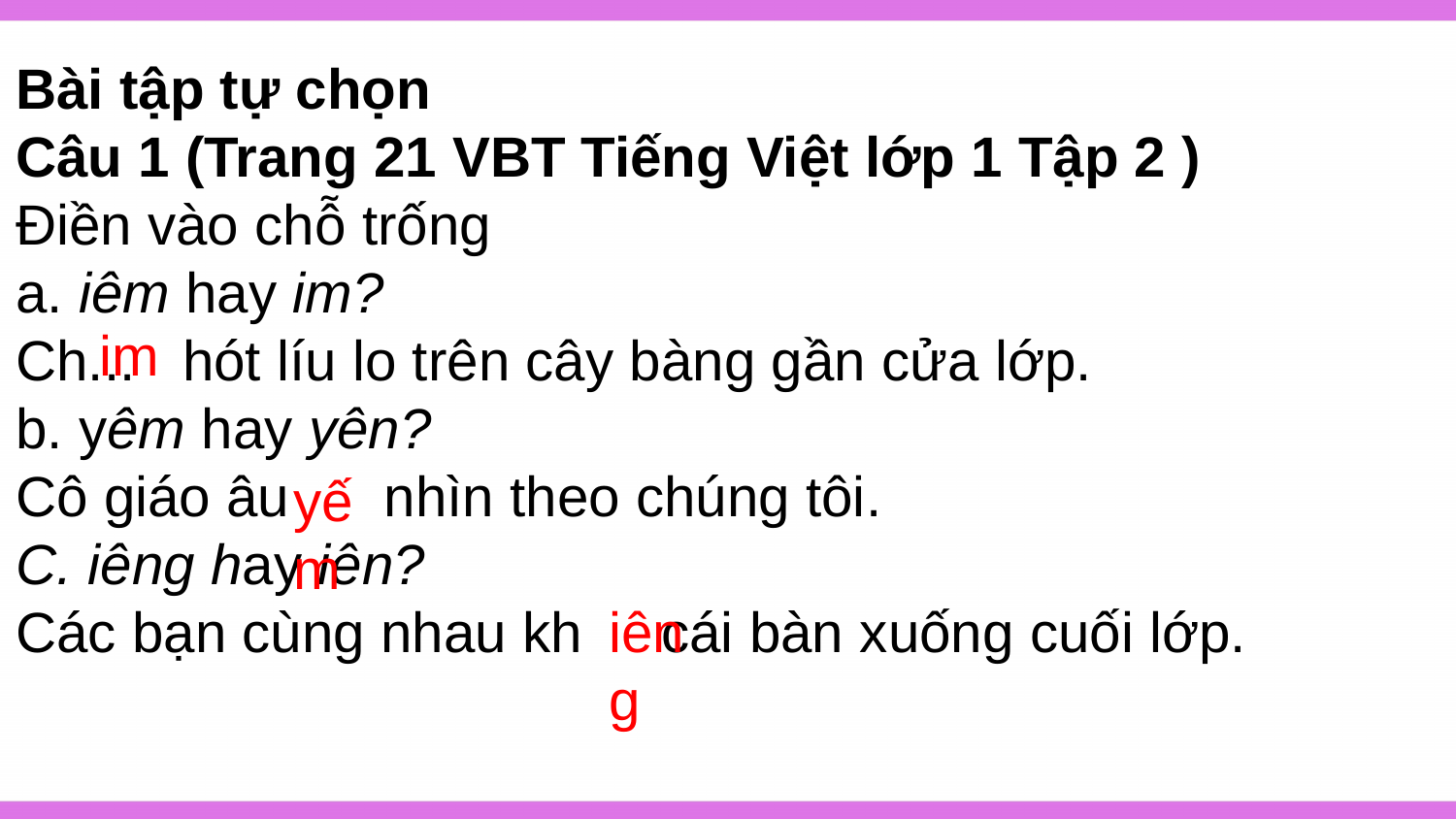

Bài tập tự chọn
Câu 1 (Trang 21 VBT Tiếng Việt lớp 1 Tập 2 )
Điền vào chỗ trống
a. iêm hay im?
Ch...   hót líu lo trên cây bàng gần cửa lớp.
b. yêm hay yên?
Cô giáo âu      nhìn theo chúng tôi.
C. iêng hay iên?
Các bạn cùng nhau kh     cái bàn xuống cuối lớp.
im
yếm
iêng